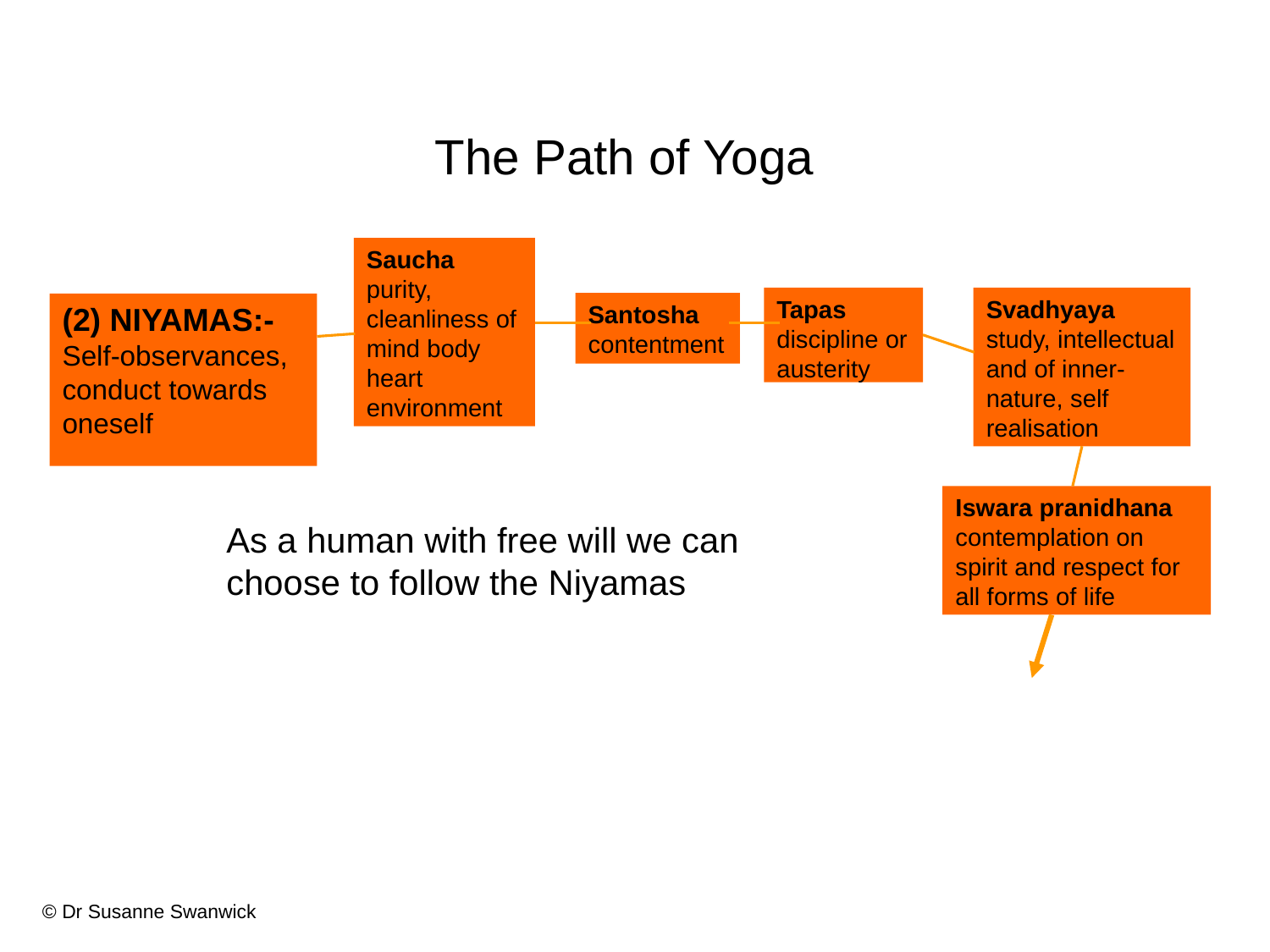

The Path of Yoga
Saucha purity, cleanliness of mind body heart environment
Tapas discipline or austerity
Svadhyaya study, intellectual and of inner-nature, self realisation
Santosha contentment
(2) Niyamas:-
Self-observances, conduct towards oneself
Iswara pranidhana contemplation on spirit and respect for all forms of life
As a human with free will we can choose to follow the Niyamas
© Dr Susanne Swanwick